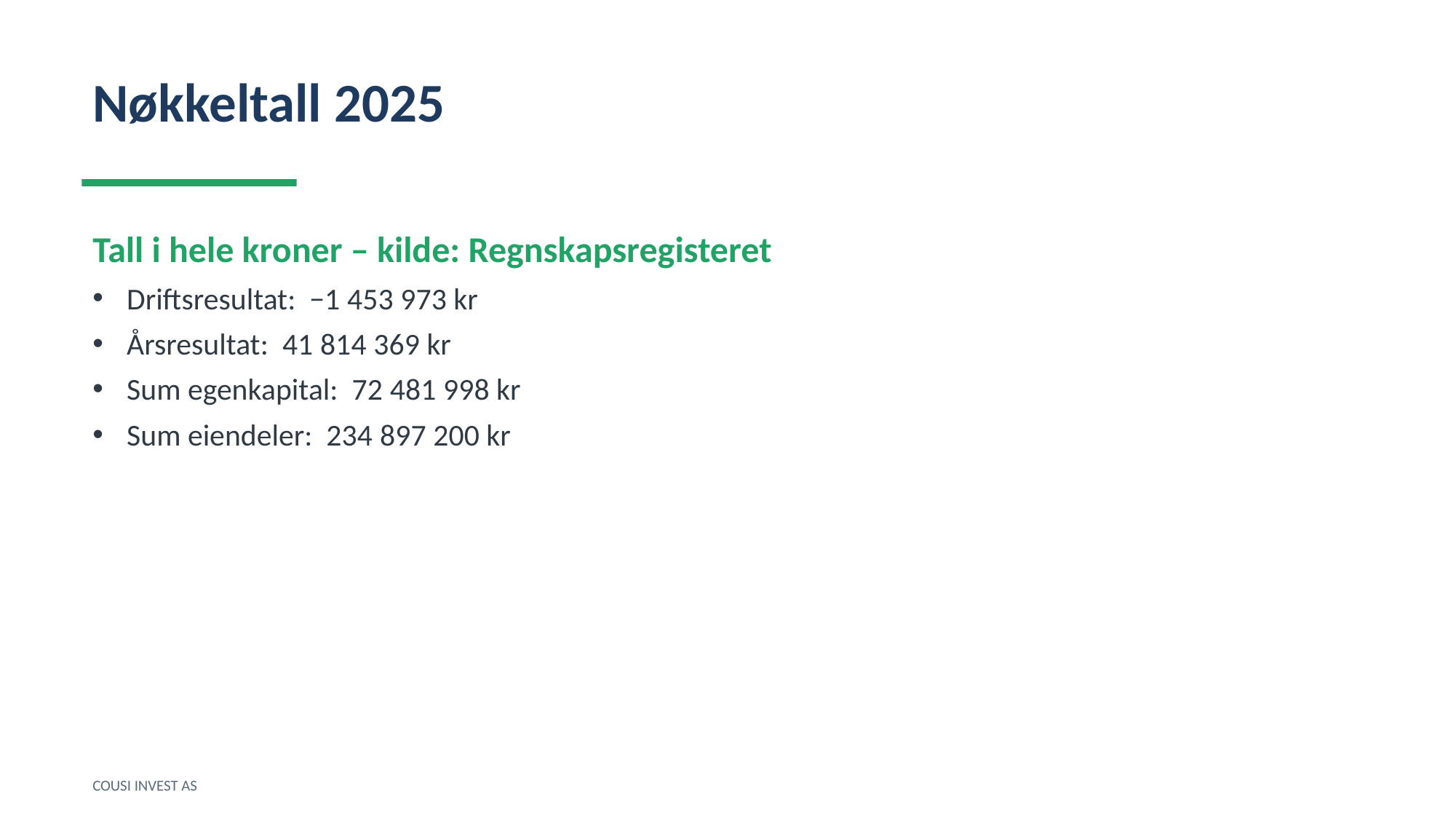

Nøkkeltall 2025

Tall i hele kroner – kilde: Regnskapsregisteret
Driftsresultat:  −1 453 973 kr
Årsresultat:  41 814 369 kr
Sum egenkapital:  72 481 998 kr
Sum eiendeler:  234 897 200 kr
COUSI INVEST AS